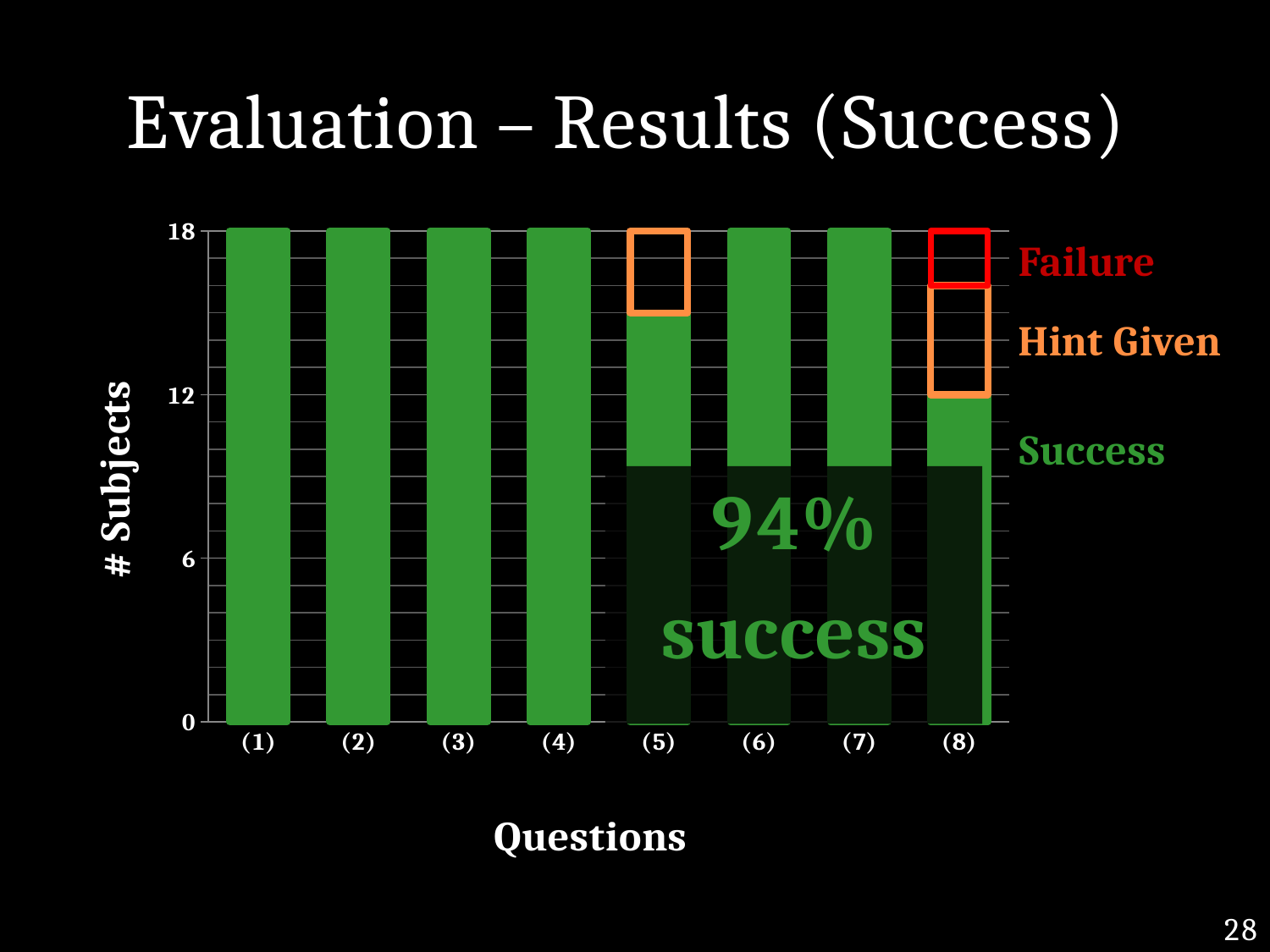

# Evaluation – Results (Success)

### Chart

| Category |  |  |  |
|---|---|---|---|
| (1) | 18.0 | 0.0 | 0.0 |
| (2) | 18.0 | 0.0 | 0.0 |
| (3) | 18.0 | 0.0 | 0.0 |
| (4) | 18.0 | 0.0 | 0.0 |
| (5) | 15.0 | 3.0 | 0.0 |
| (6) | 18.0 | 0.0 | 0.0 |
| (7) | 18.0 | 0.0 | 0.0 |
| (8) | 12.0 | 4.0 | 2.0 |
Failure
Hint Given
Success
94%
success